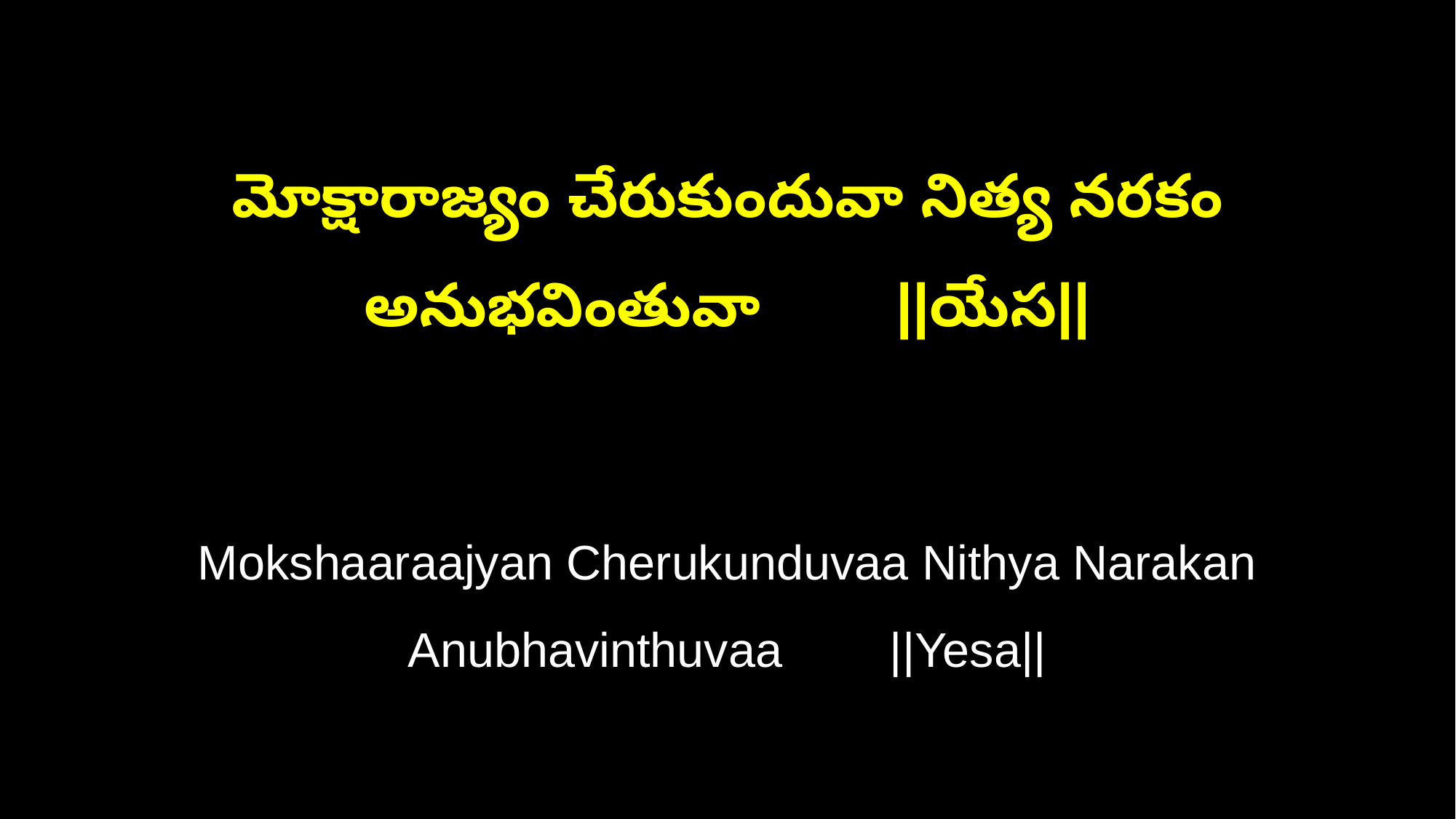

మోక్షారాజ్యం చేరుకుందువా నిత్య నరకం అనుభవింతువా        ||యేస||
Mokshaaraajyan Cherukunduvaa Nithya Narakan Anubhavinthuvaa        ||Yesa||